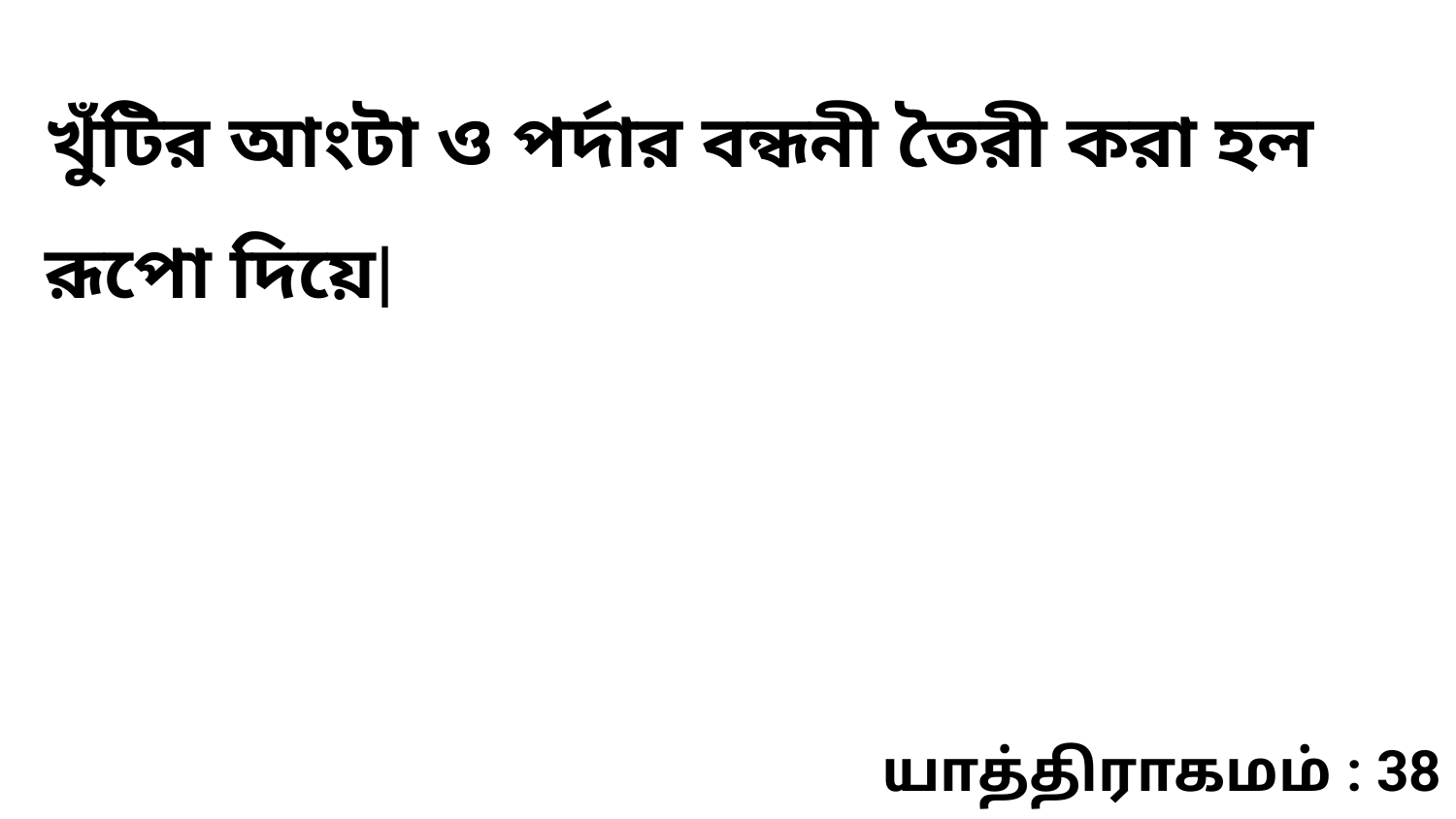

খুঁটির আংটা ও পর্দার বন্ধনী তৈরী করা হল রূপো দিয়ে|
யாத்திராகமம் : 38